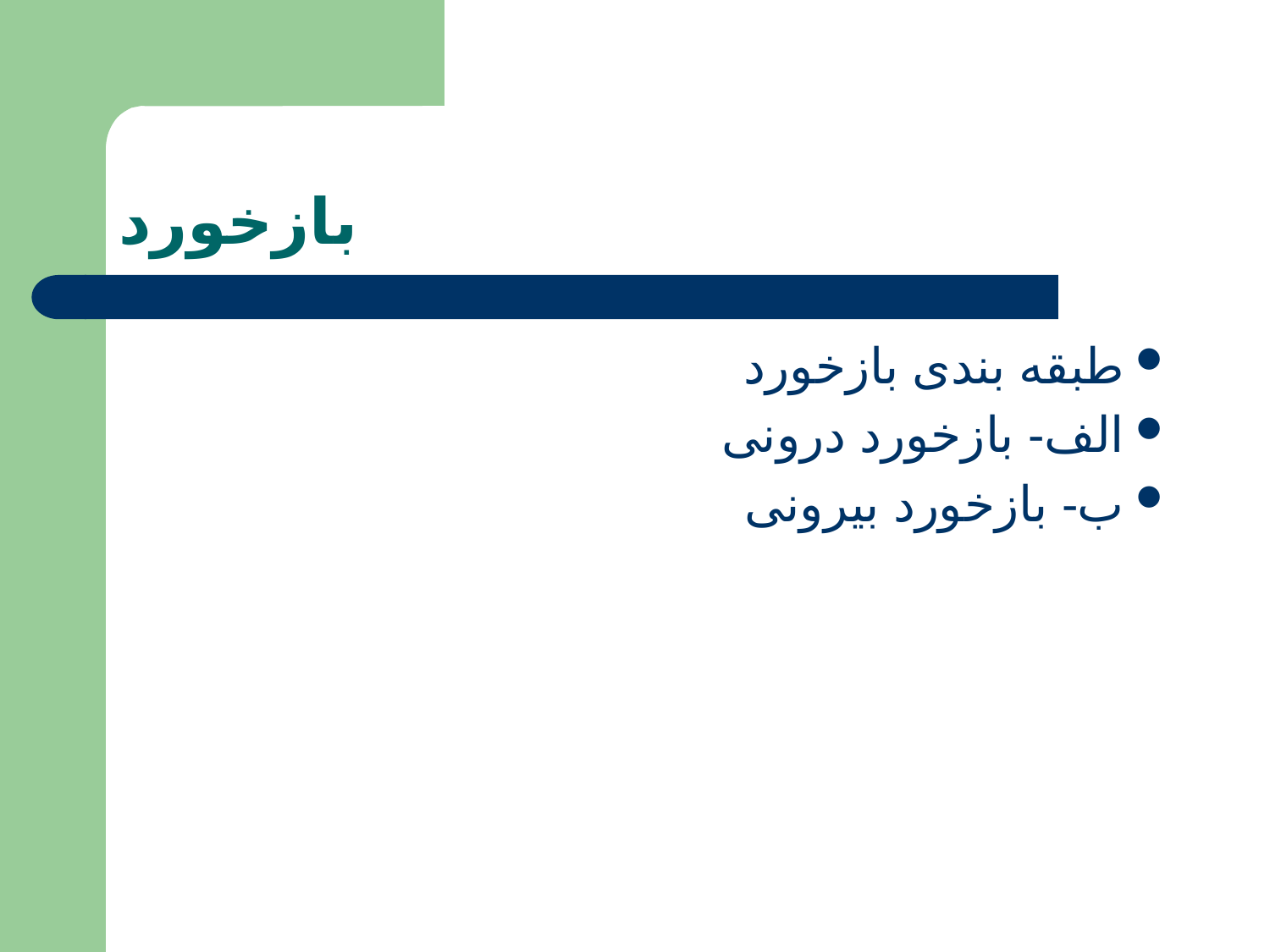

# بازخورد
طبقه بندی بازخورد
الف- بازخورد درونی
ب- بازخورد بیرونی